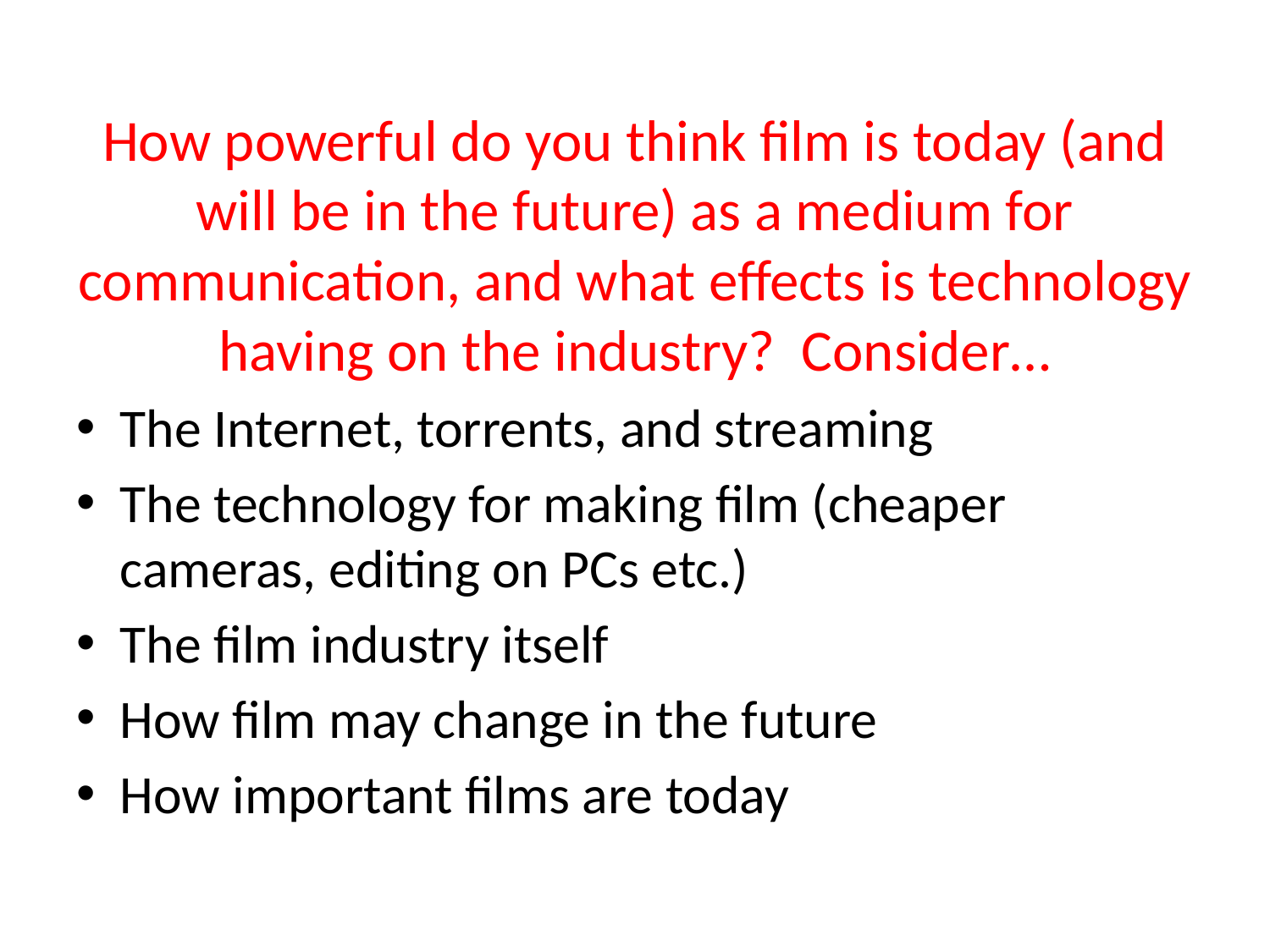

How powerful do you think film is today (and will be in the future) as a medium for communication, and what effects is technology having on the industry?  Consider…
The Internet, torrents, and streaming
The technology for making film (cheaper cameras, editing on PCs etc.)
The film industry itself
How film may change in the future
How important films are today